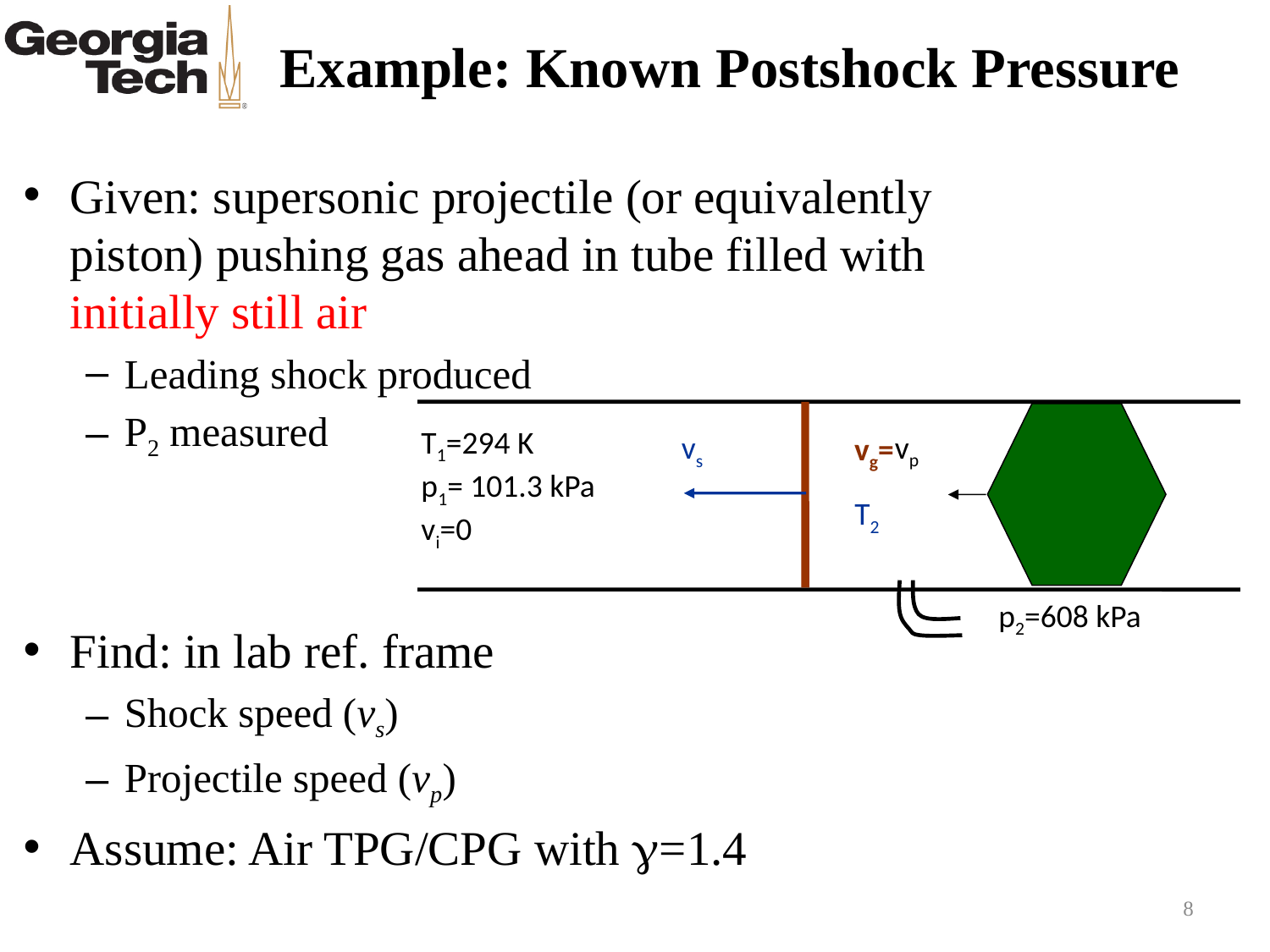

# Example: Known Postshock Pressure
Given: supersonic projectile (or equivalently piston) pushing gas ahead in tube filled with initially still air
Leading shock produced
P2 measured

Find: in lab ref. frame
Shock speed (vs)
Projectile speed (vp)
Assume: Air TPG/CPG with γ=1.4

T1=294 K
p1= 101.3 kPa
vi=0

    vp

vs

T2
vg=

p2=608 kPa
8